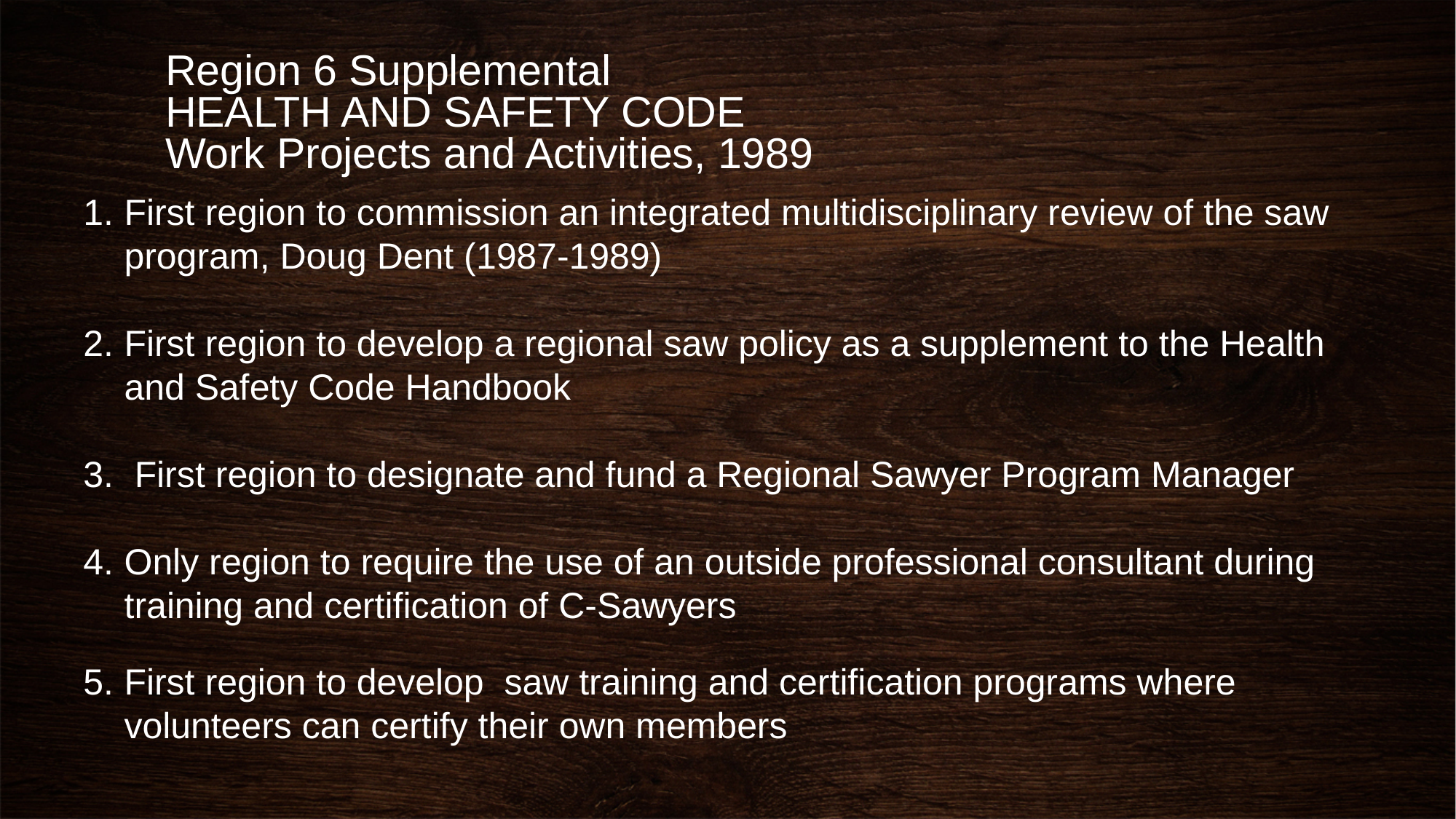

# Region 6 Supplemental HEALTH AND SAFETY CODE Work Projects and Activities, 1989
First region to commission an integrated multidisciplinary review of the saw program, Doug Dent (1987-1989)

First region to develop a regional saw policy as a supplement to the Health and Safety Code Handbook

 First region to designate and fund a Regional Sawyer Program Manager

Only region to require the use of an outside professional consultant during training and certification of C-Sawyers

First region to develop  saw training and certification programs where volunteers can certify their own members